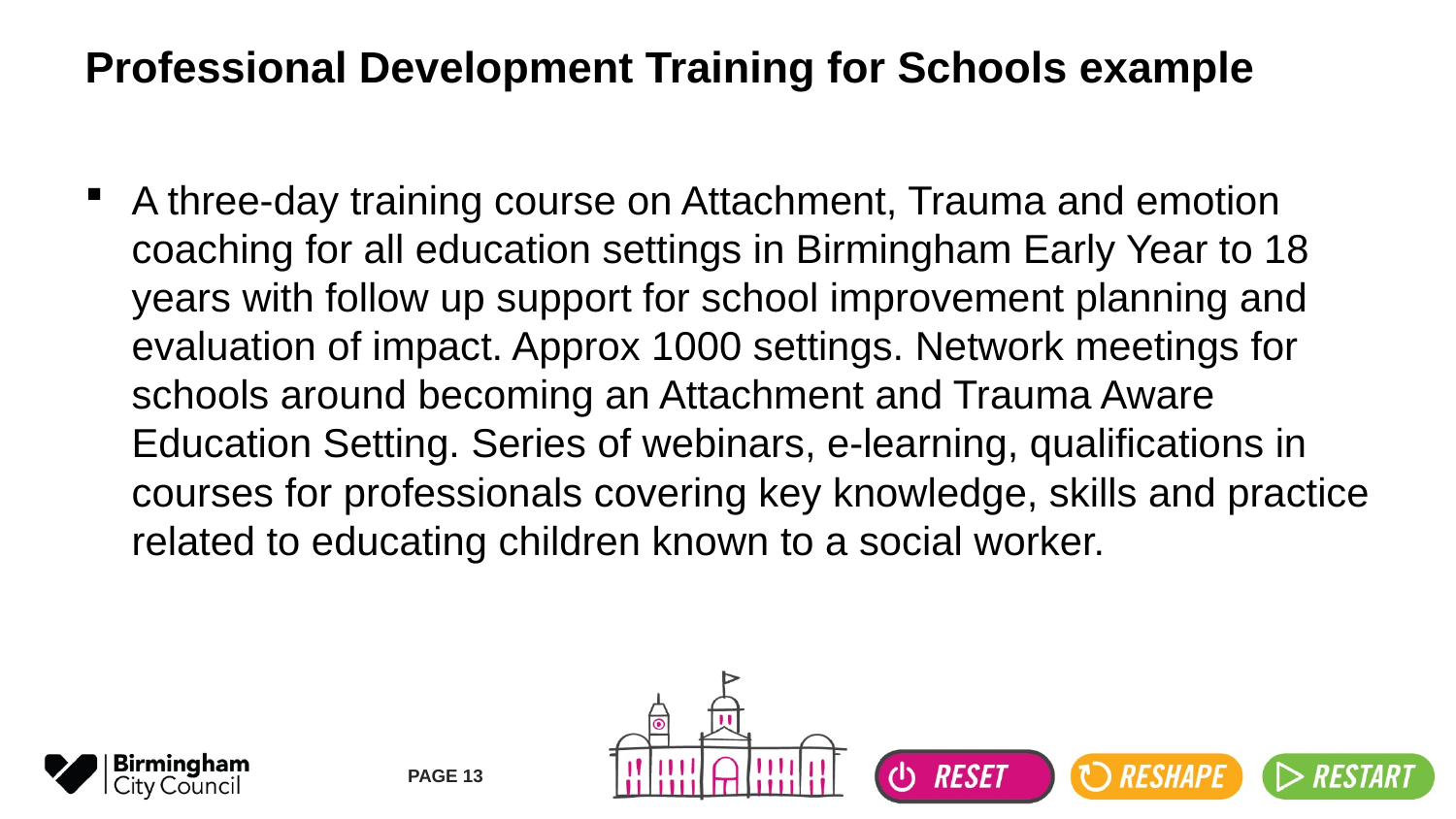

# Professional Development Training for Schools example
A three-day training course on Attachment, Trauma and emotion coaching for all education settings in Birmingham Early Year to 18 years with follow up support for school improvement planning and evaluation of impact. Approx 1000 settings. Network meetings for schools around becoming an Attachment and Trauma Aware Education Setting. Series of webinars, e-learning, qualifications in courses for professionals covering key knowledge, skills and practice related to educating children known to a social worker.